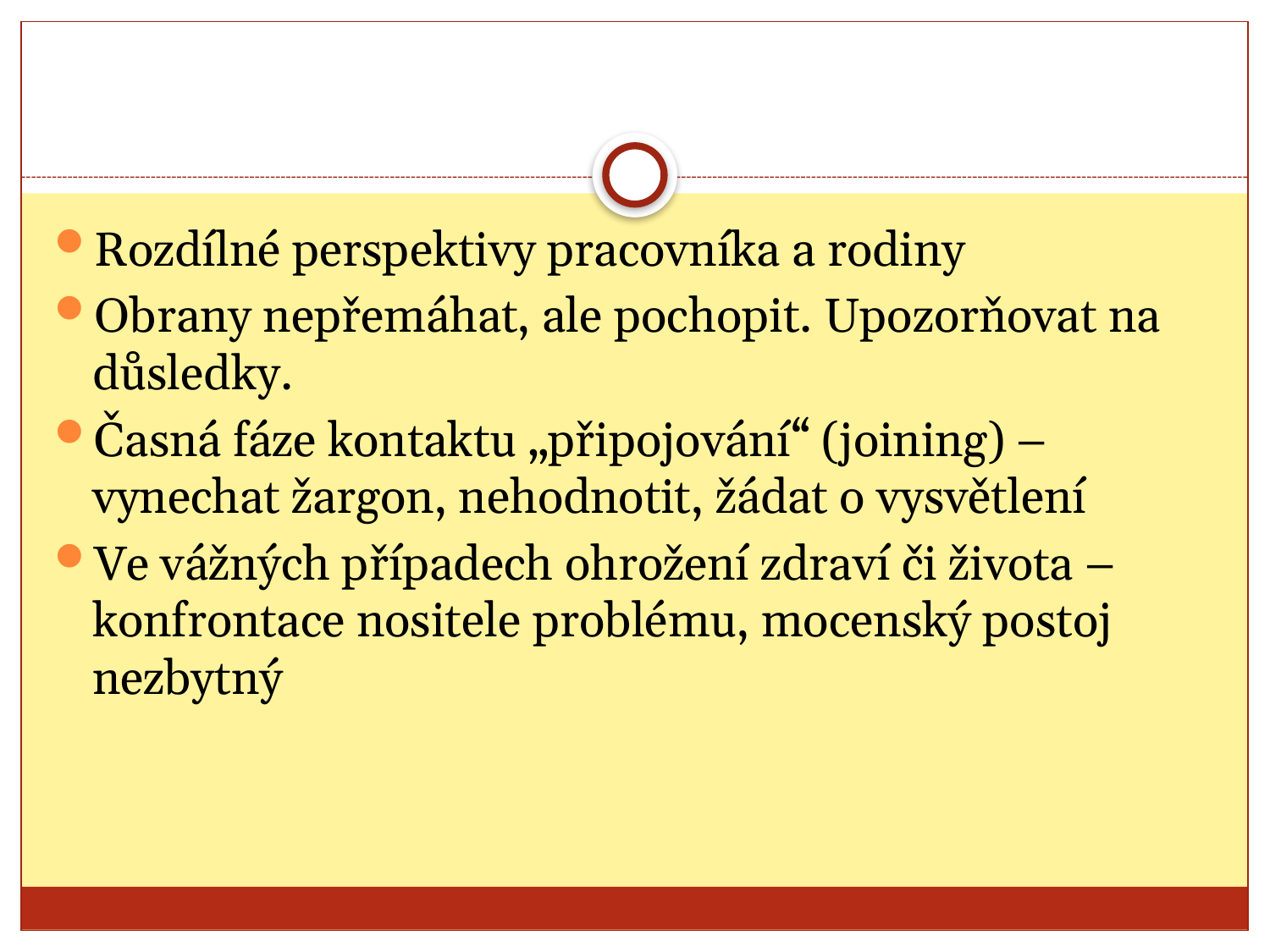

#
Rozdílné perspektivy pracovníka a rodiny
Obrany nepřemáhat, ale pochopit. Upozorňovat na důsledky.
Časná fáze kontaktu „připojování“ (joining) – vynechat žargon, nehodnotit, žádat o vysvětlení
Ve vážných případech ohrožení zdraví či života – konfrontace nositele problému, mocenský postoj nezbytný